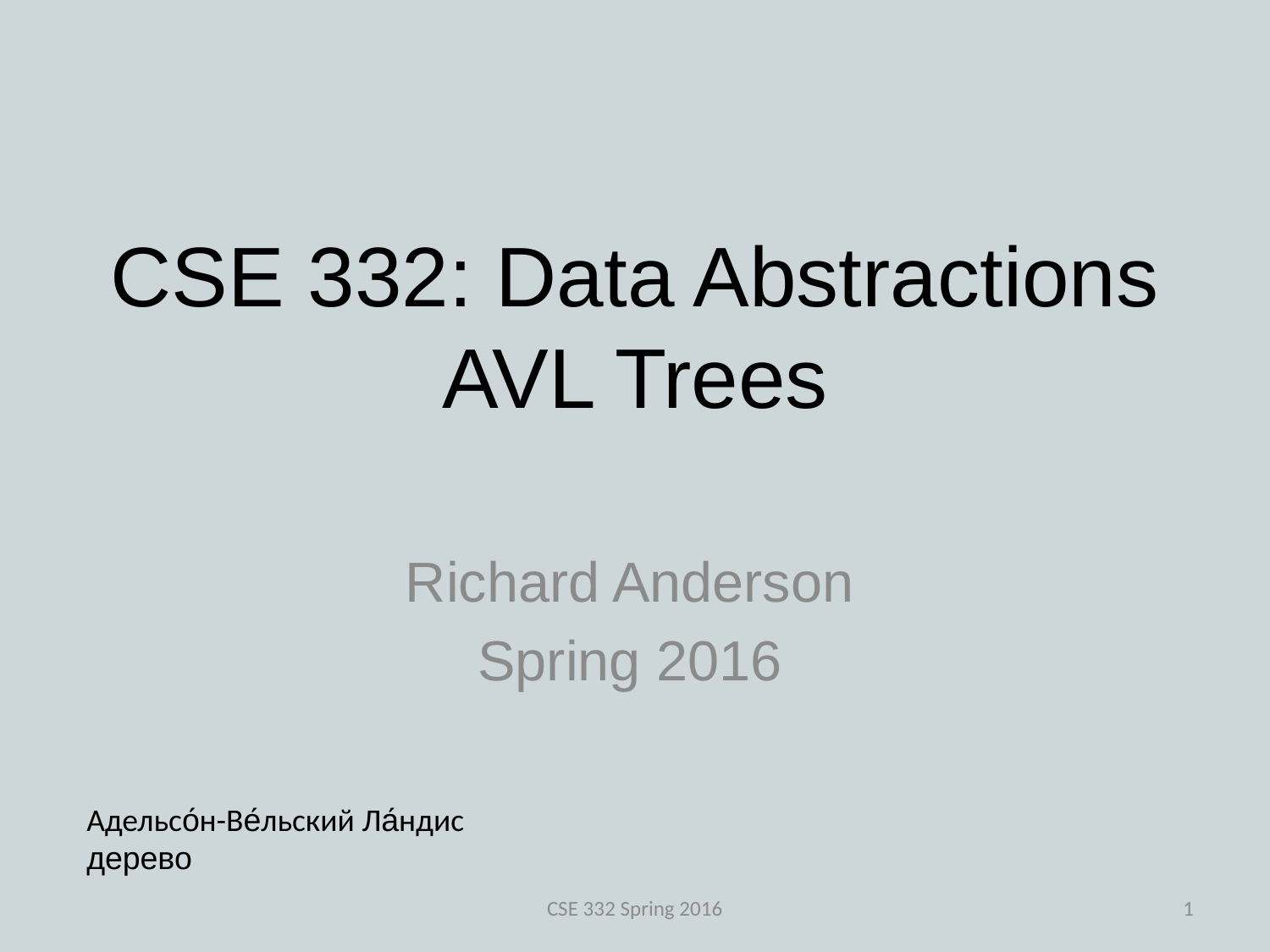

# CSE 332: Data Abstractions AVL Trees
Richard Anderson
Spring 2016
Адельсо́н-Ве́льский Ла́ндис дерево
CSE 332 Spring 2016
1